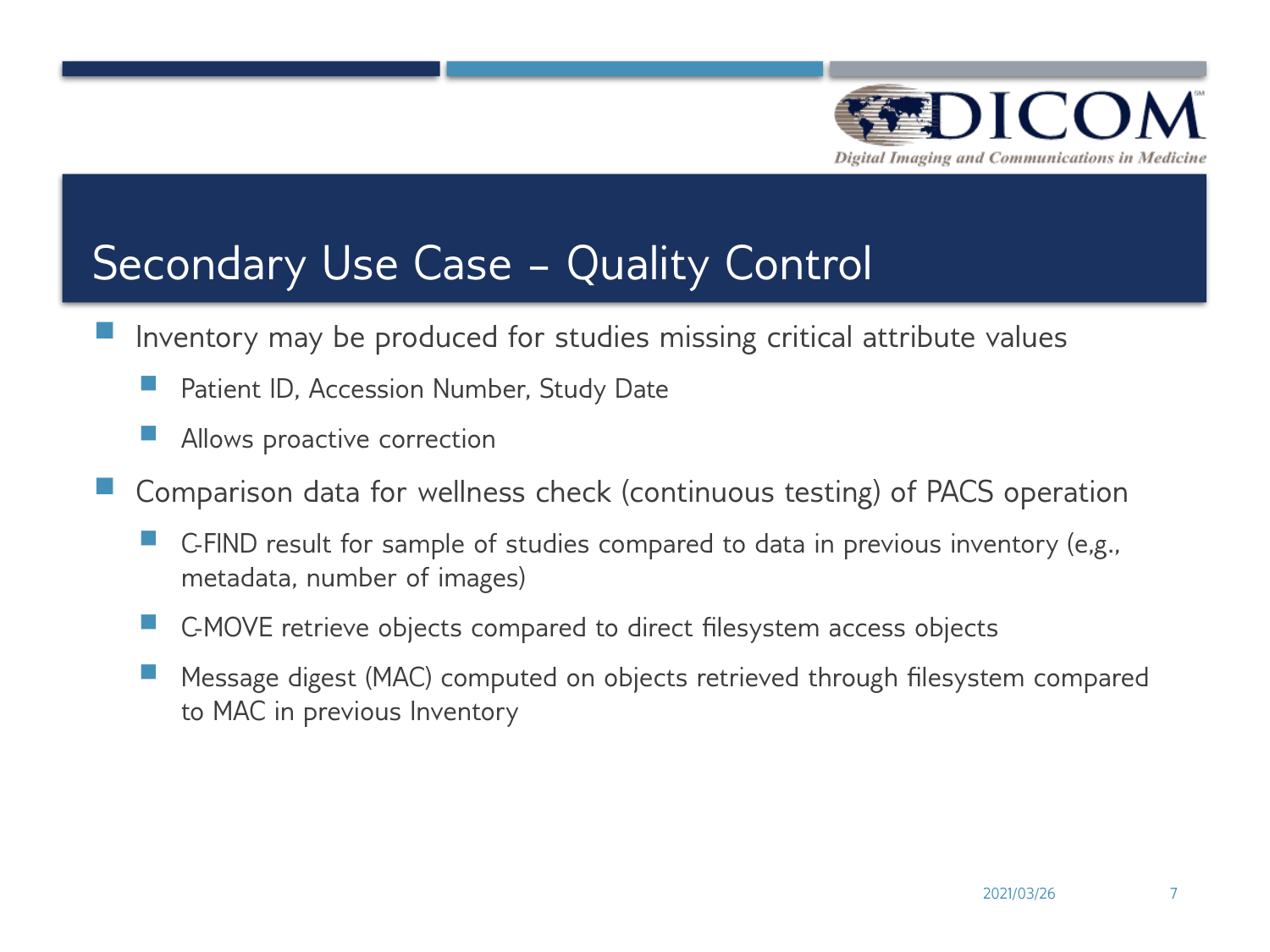

# Secondary Use Case – Quality Control
Inventory may be produced for studies missing critical attribute values
Patient ID, Accession Number, Study Date
Allows proactive correction
Comparison data for wellness check (continuous testing) of PACS operation
C-FIND result for sample of studies compared to data in previous inventory (e,g., metadata, number of images)
C-MOVE retrieve objects compared to direct filesystem access objects
Message digest (MAC) computed on objects retrieved through filesystem compared to MAC in previous Inventory

2021/03/26
7